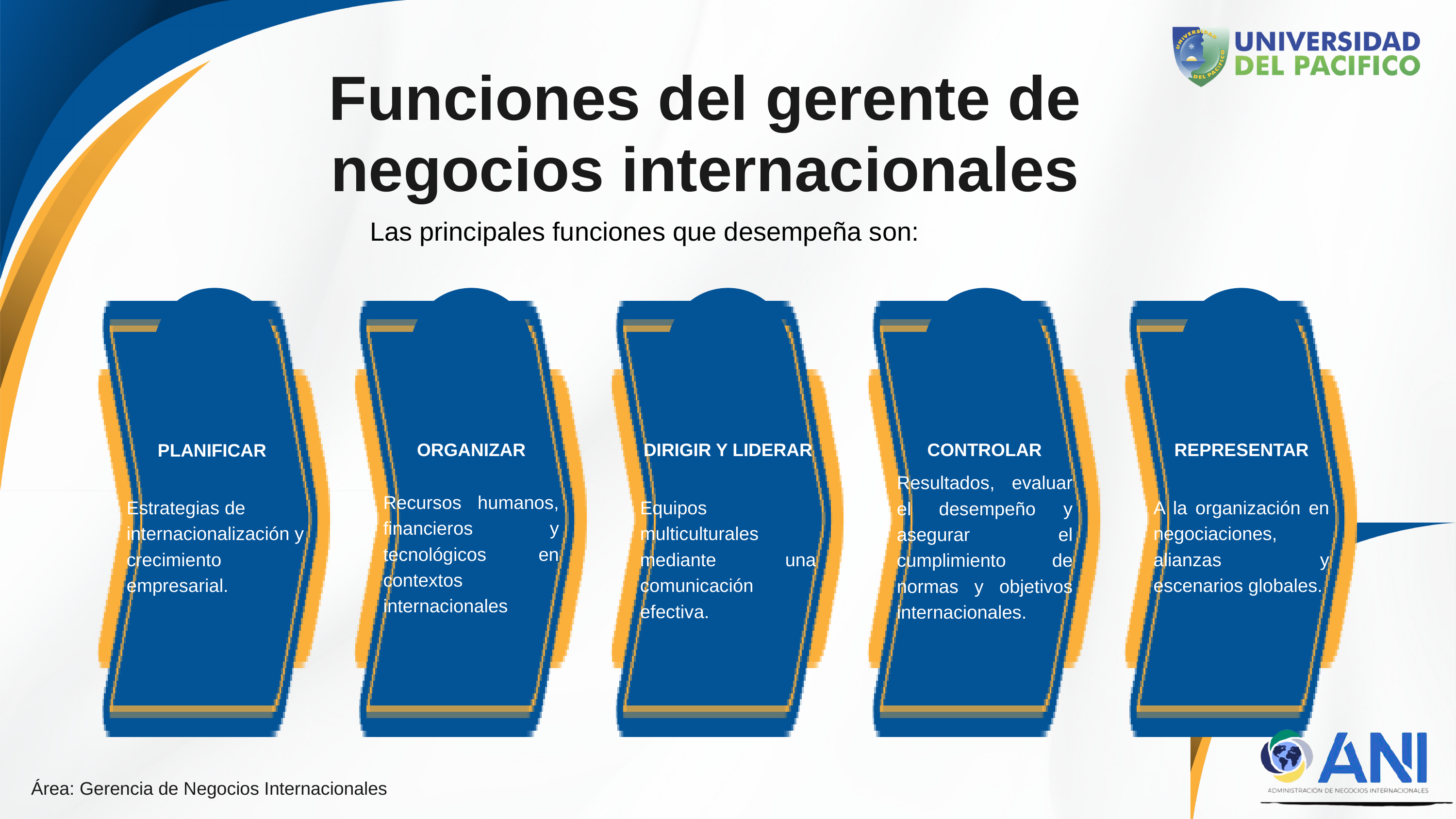

Funciones del gerente de negocios internacionales

Las principales funciones que desempeña son:

ORGANIZAR
DIRIGIR Y LIDERAR
CONTROLAR
REPRESENTAR
PLANIFICAR
Resultados, evaluar el desempeño y asegurar el cumplimiento de normas y objetivos internacionales.
Recursos humanos, financieros y tecnológicos en contextos internacionales
Estrategias de internacionalización y crecimiento empresarial.
Equipos multiculturales mediante una comunicación efectiva.
A la organización en negociaciones, alianzas y escenarios globales.

Área: Gerencia de Negocios Internacionales